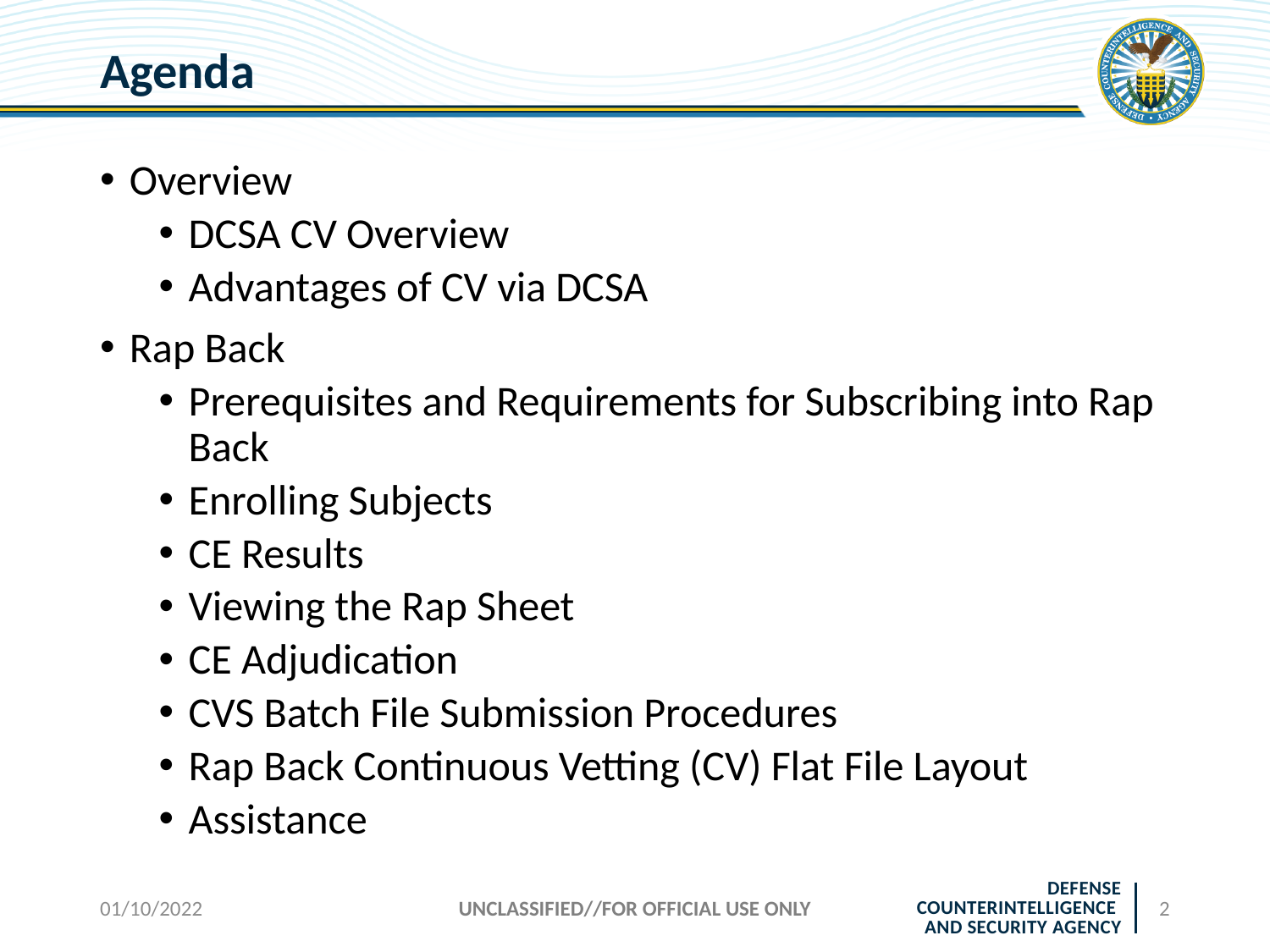

# Agenda
Overview
DCSA CV Overview
Advantages of CV via DCSA
Rap Back
Prerequisites and Requirements for Subscribing into Rap Back
Enrolling Subjects
CE Results
Viewing the Rap Sheet
CE Adjudication
CVS Batch File Submission Procedures
Rap Back Continuous Vetting (CV) Flat File Layout
Assistance

01/10/2022
UNCLASSIFIED//FOR OFFICIAL USE ONLY
2